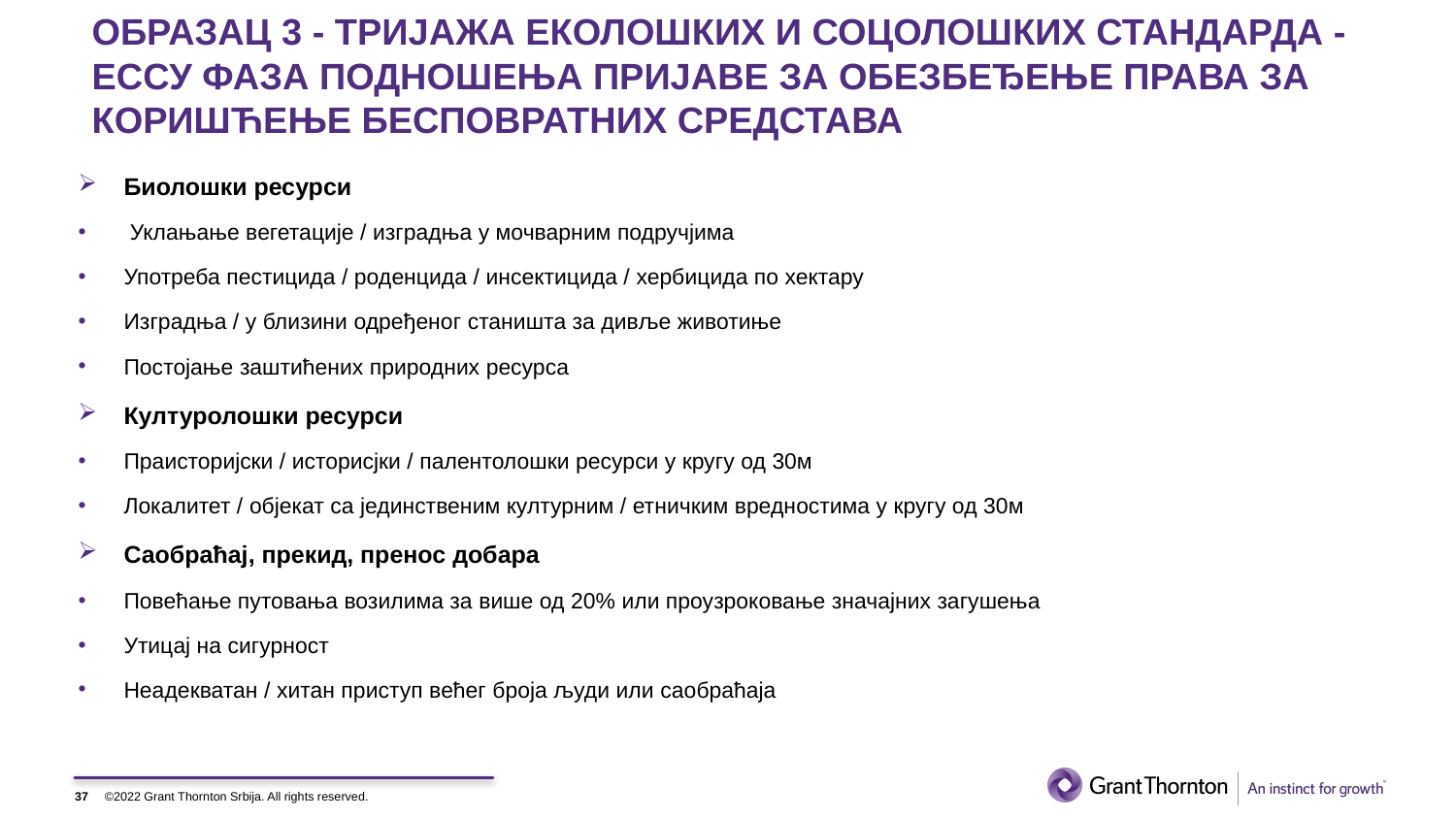

# ОБРАЗАЦ 3 - ТРИЈАЖА ЕКОЛОШКИХ И СОЦОЛОШКИХ СТАНДАРДА -  ЕССУ ФАЗА ПОДНОШЕЊА ПРИЈАВЕ ЗА ОБЕЗБЕЂЕЊЕ ПРАВА ЗА КОРИШЋЕЊЕ БЕСПОВРАТНИХ СРЕДСТАВА
Биолошки ресурси
 Уклањање вегетације / изградња у мочварним подручјима
Употреба пестицида / роденцида / инсектицида / хербицида по хектару
Изградња / у близини одређеног станишта за дивље животиње
Постојање заштићених природних ресурса
Културолошки ресурси
Праисторијски / историсјки / палентолошки ресурси у кругу од 30м
Локалитет / објекат са јединственим културним / етничким вредностима у кругу од 30м
Саобраћај, прекид, пренос добара
Повећање путовања возилима за више од 20% или проузроковање значајних загушења
Утицај на сигурност
Неадекватан / хитан приступ већег броја људи или саобраћаја

37